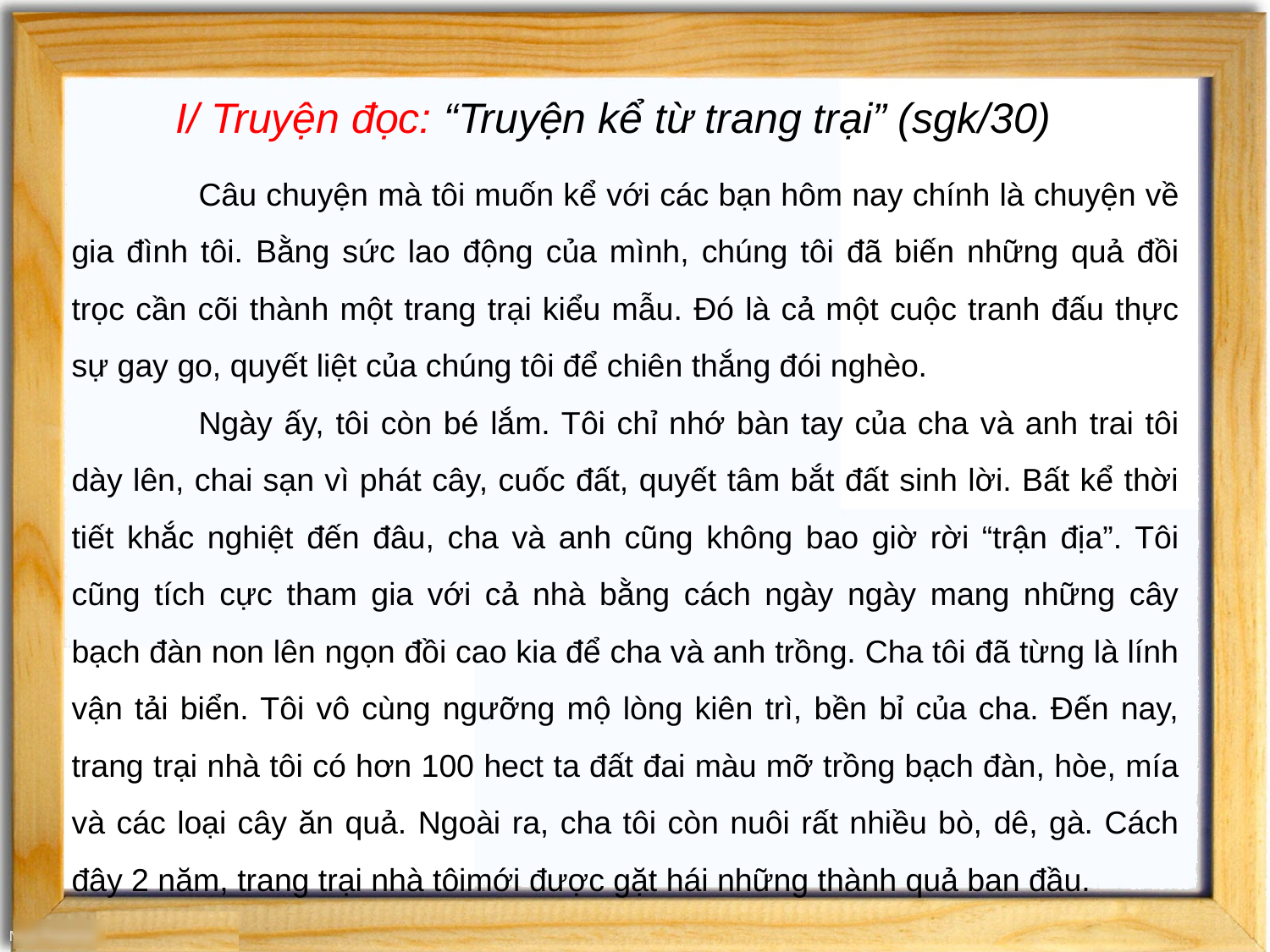

I/ Truyện đọc: “Truyện kể từ trang trại” (sgk/30)
	Câu chuyện mà tôi muốn kể với các bạn hôm nay chính là chuyện về gia đình tôi. Bằng sức lao động của mình, chúng tôi đã biến những quả đồi trọc cần cõi thành một trang trại kiểu mẫu. Đó là cả một cuộc tranh đấu thực sự gay go, quyết liệt của chúng tôi để chiên thắng đói nghèo.
	Ngày ấy, tôi còn bé lắm. Tôi chỉ nhớ bàn tay của cha và anh trai tôi dày lên, chai sạn vì phát cây, cuốc đất, quyết tâm bắt đất sinh lời. Bất kể thời tiết khắc nghiệt đến đâu, cha và anh cũng không bao giờ rời “trận địa”. Tôi cũng tích cực tham gia với cả nhà bằng cách ngày ngày mang những cây bạch đàn non lên ngọn đồi cao kia để cha và anh trồng. Cha tôi đã từng là lính vận tải biển. Tôi vô cùng ngưỡng mộ lòng kiên trì, bền bỉ của cha. Đến nay, trang trại nhà tôi có hơn 100 hect ta đất đai màu mỡ trồng bạch đàn, hòe, mía và các loại cây ăn quả. Ngoài ra, cha tôi còn nuôi rất nhiều bò, dê, gà. Cách đây 2 năm, trang trại nhà tôimới được gặt hái những thành quả ban đầu.